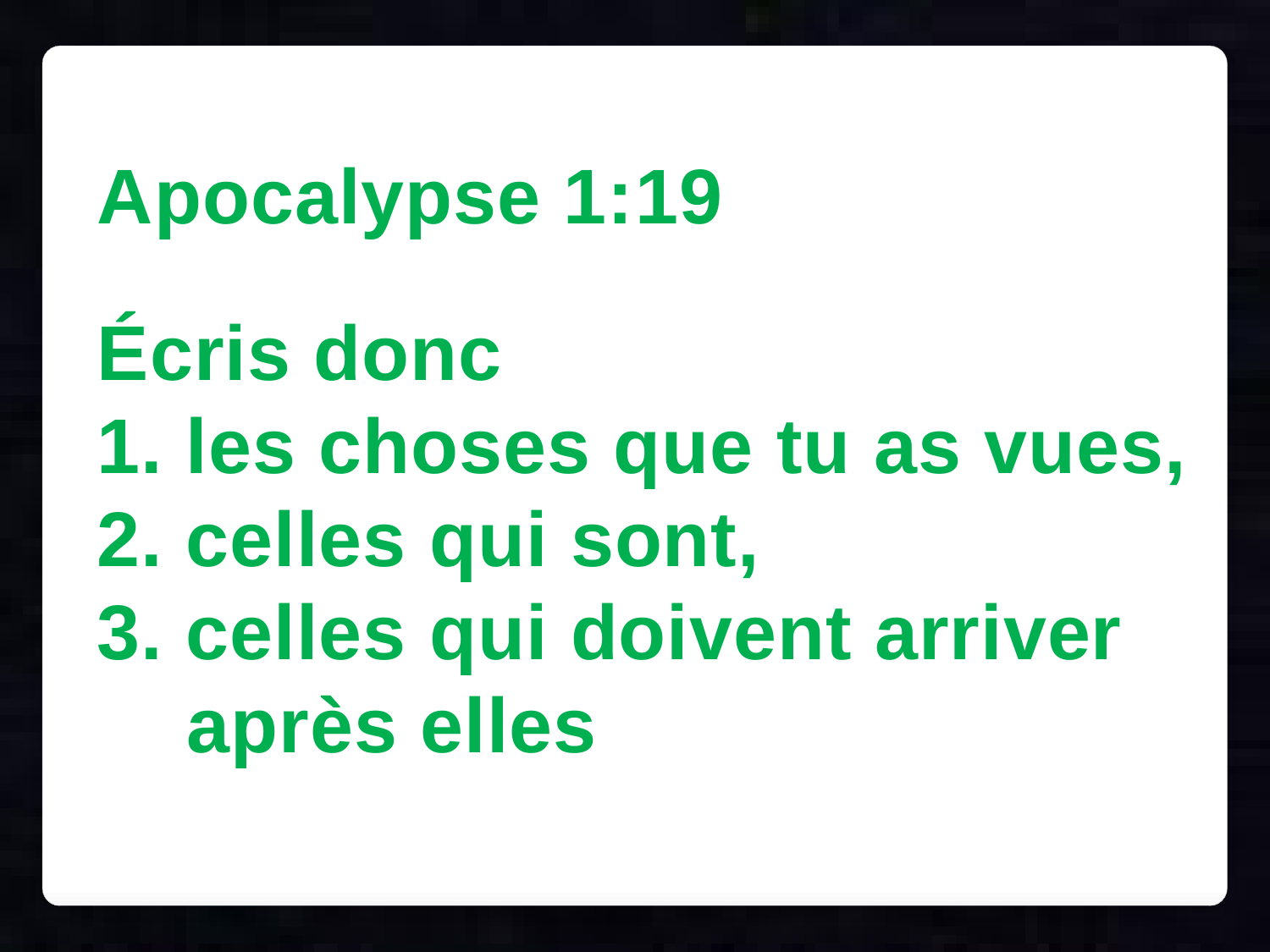

Apocalypse 1:19
Écris donc
1. les choses que tu as vues,
2. celles qui sont,
3. celles qui doivent arriver
    après elles